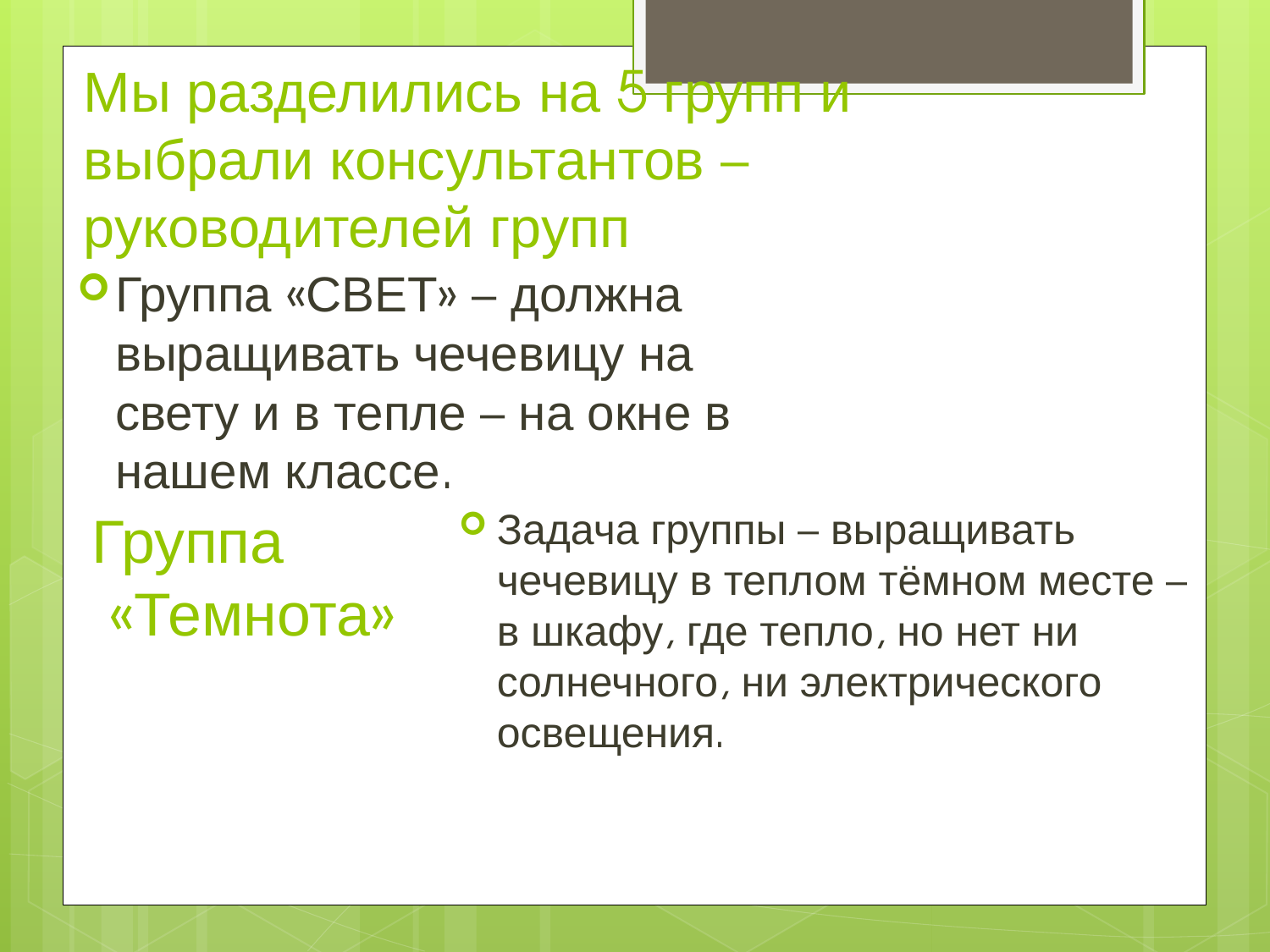

# Мы разделились на 5 групп и выбрали консультантов – руководителей групп
Группа «СВЕТ» – должна выращивать чечевицу на свету и в тепле – на окне в нашем классе.
Группа
 «Темнота»
Задача группы – выращивать чечевицу в теплом тёмном месте – в шкафу, где тепло, но нет ни солнечного, ни электрического освещения.